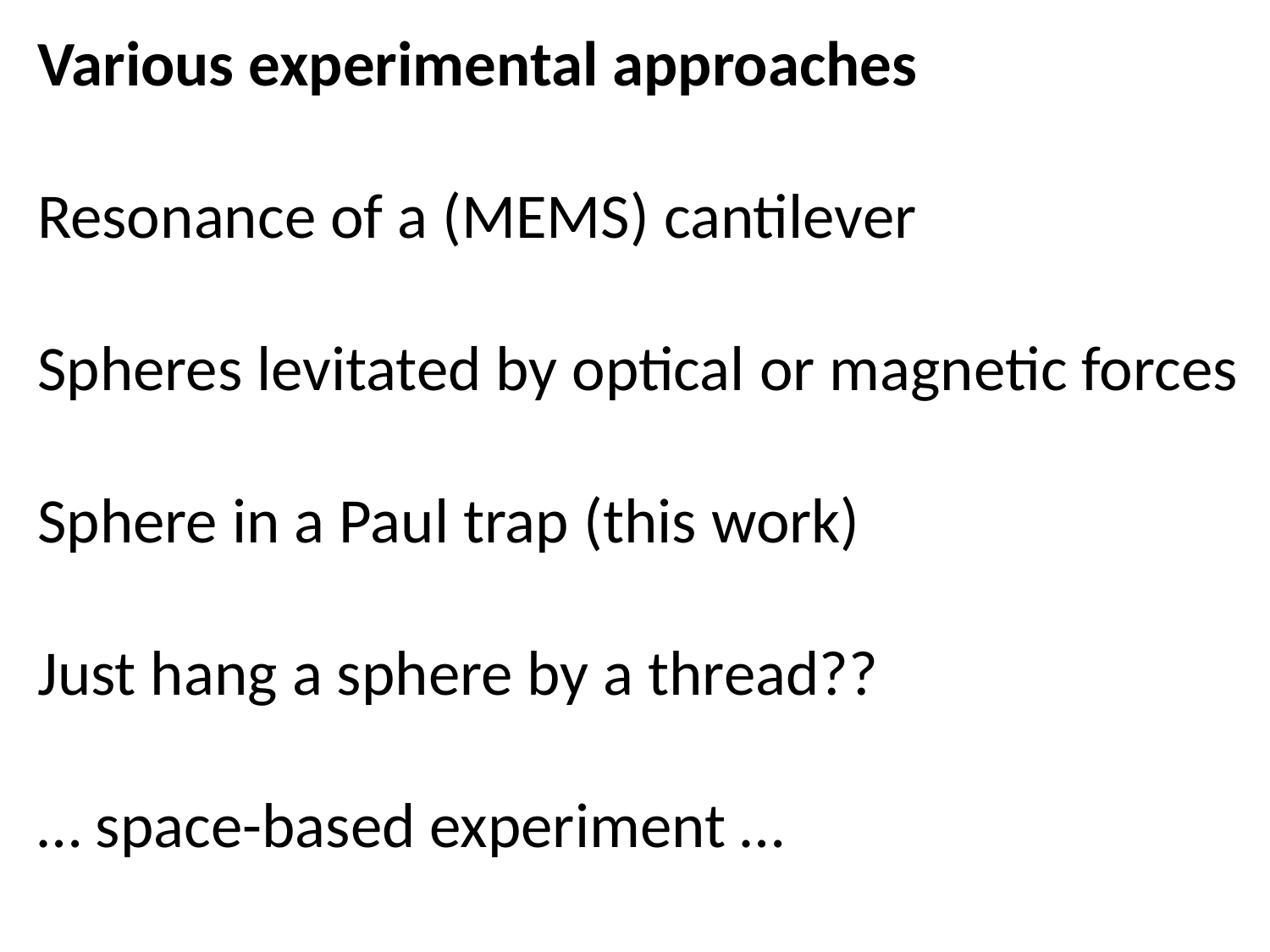

Various experimental approaches

Resonance of a (MEMS) cantilever

Spheres levitated by optical or magnetic forces

Sphere in a Paul trap (this work)

Just hang a sphere by a thread??

… space-based experiment …